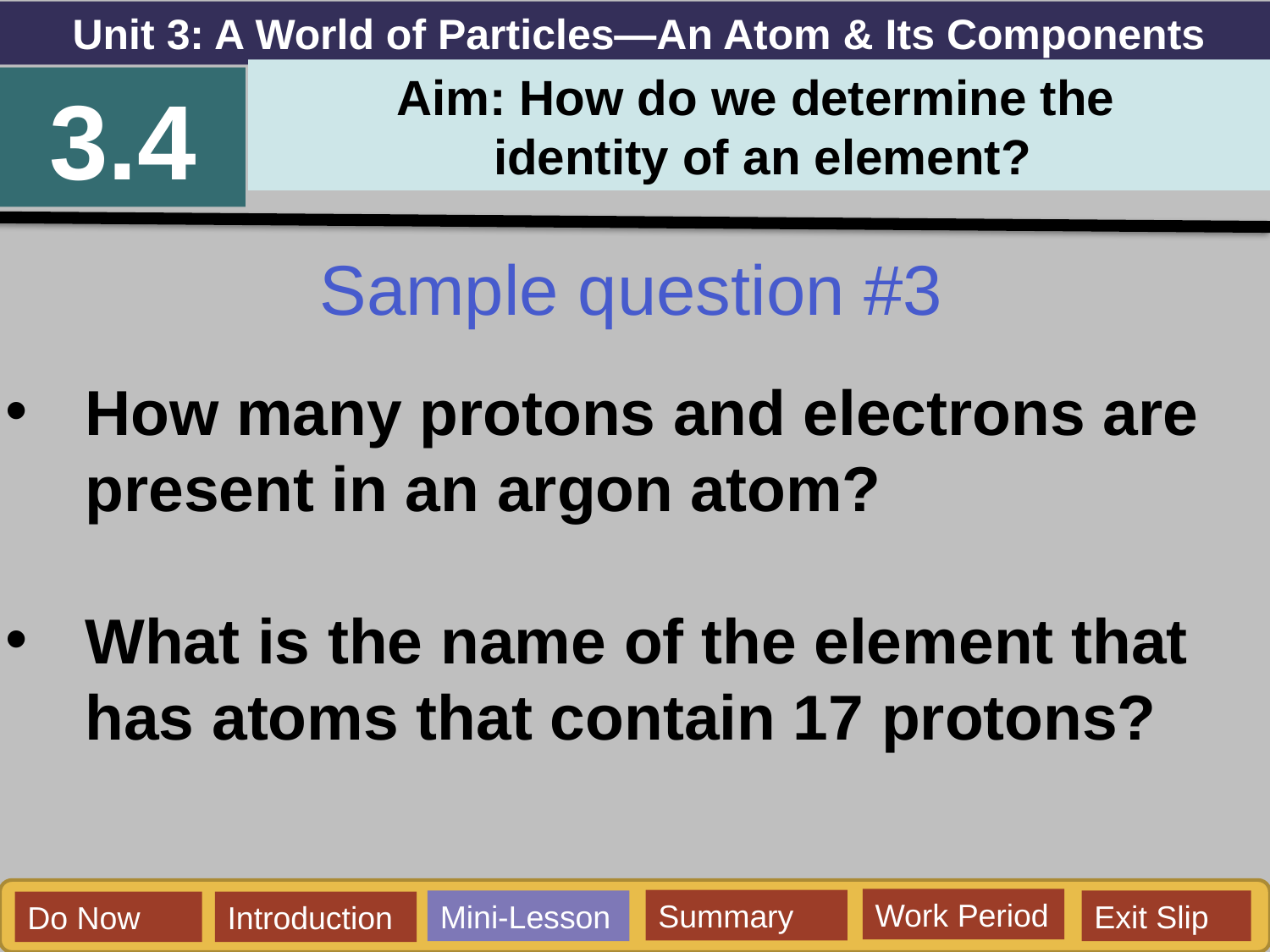

Unit 3: A World of Particles—An Atom & Its Components
Aim: How do we determine the
identity of an element?
3.4

Sample question #3

How many protons and electrons are present in an argon atom?

What is the name of the element that has atoms that contain 17 protons?

Work Period
Summary
Mini-Lesson
Exit Slip
Do Now
Introduction